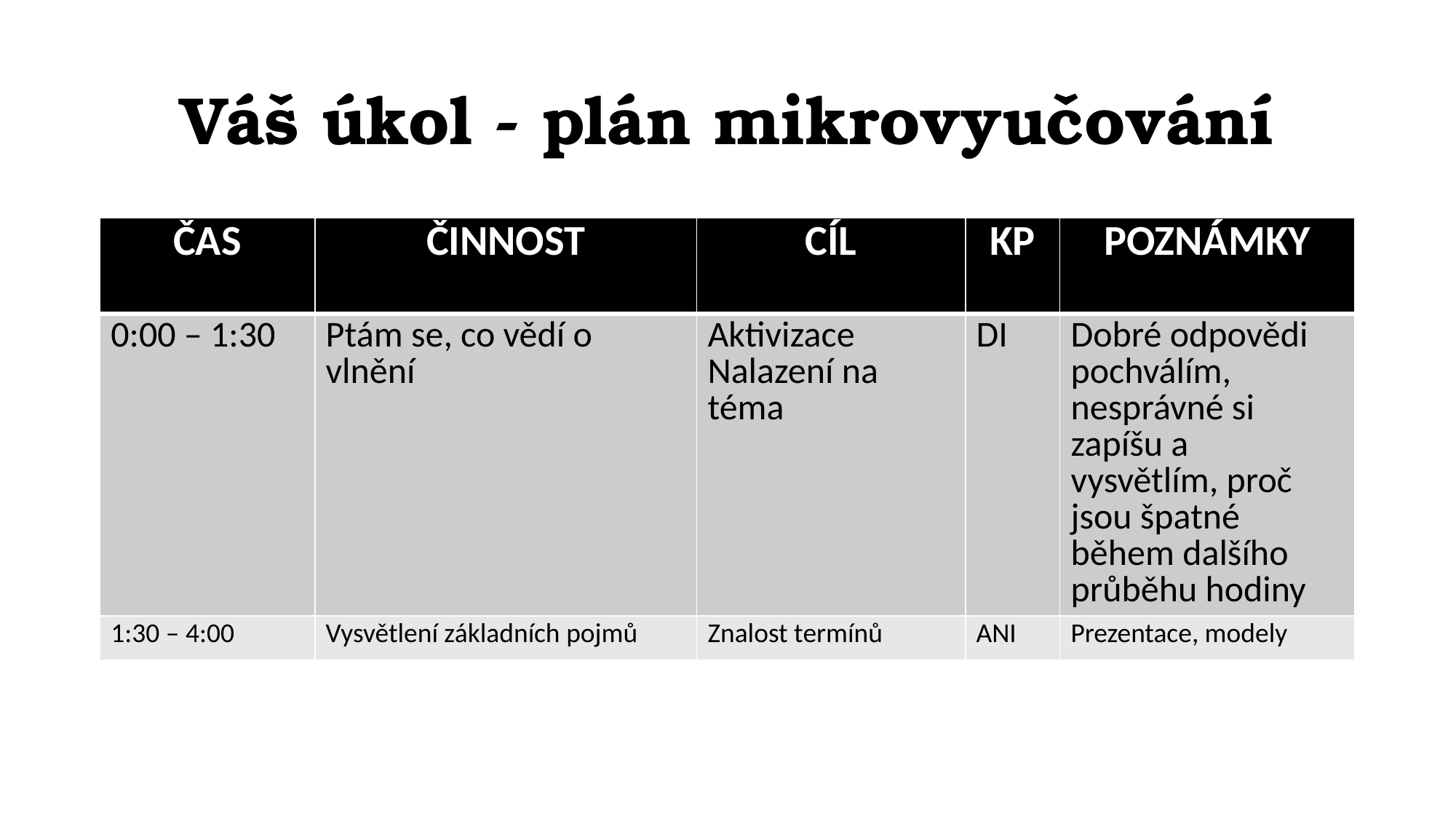

# Váš úkol - plán mikrovyučování
| ČAS | ČINNOST | CÍL | KP | POZNÁMKY |
| --- | --- | --- | --- | --- |
| 0:00 – 1:30 | Ptám se, co vědí o vlnění | Aktivizace Nalazení na téma | DI | Dobré odpovědi pochválím, nesprávné si zapíšu a vysvětlím, proč jsou špatné během dalšího průběhu hodiny |
| 1:30 – 4:00 | Vysvětlení základních pojmů | Znalost termínů | ANI | Prezentace, modely |